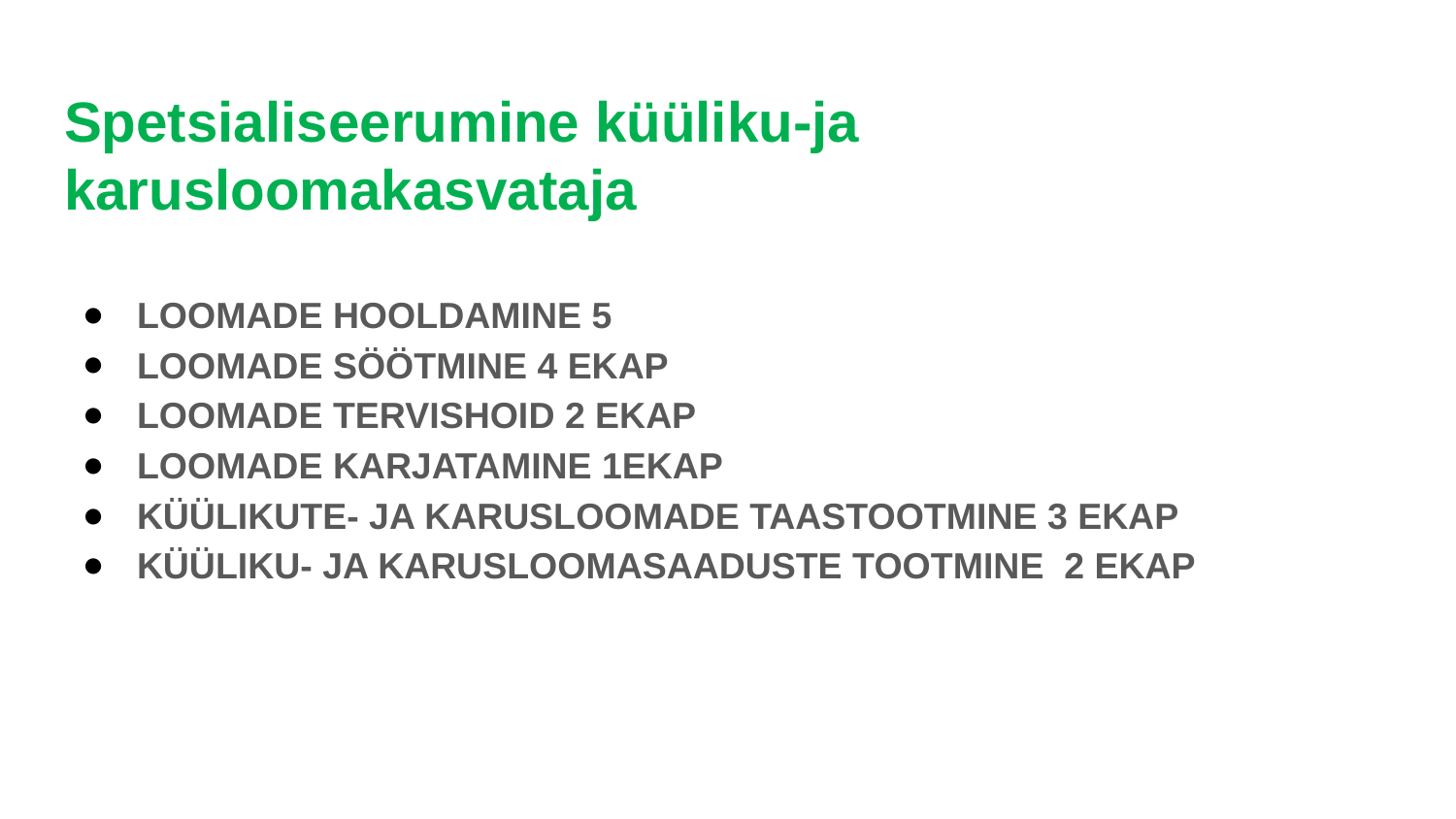

# Spetsialiseerumine küüliku-ja karusloomakasvataja

LOOMADE HOOLDAMINE 5
LOOMADE SÖÖTMINE 4 EKAP
LOOMADE TERVISHOID 2 EKAP
LOOMADE KARJATAMINE 1EKAP
KÜÜLIKUTE- JA KARUSLOOMADE TAASTOOTMINE 3 EKAP
KÜÜLIKU- JA KARUSLOOMASAADUSTE TOOTMINE  2 EKAP